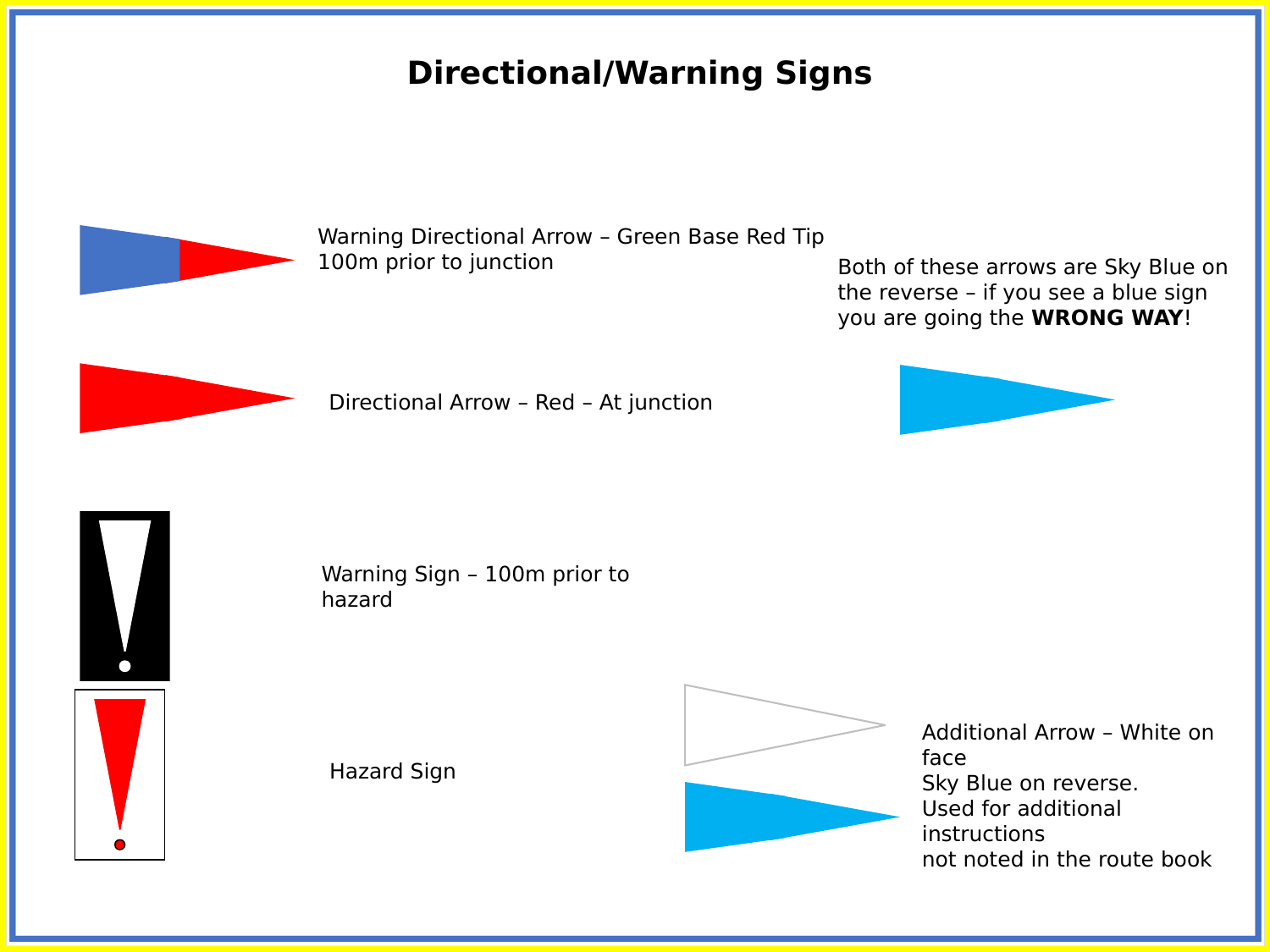

Directional/Warning Signs
Warning Directional Arrow – Green Base Red Tip
100m prior to junction

Both of these arrows are Sky Blue on the reverse – if you see a blue sign you are going the WRONG WAY!

Directional Arrow – Red – At junction

Warning Sign – 100m prior to hazard

Additional Arrow – White on face
Sky Blue on reverse.
Used for additional instructions
not noted in the route book
Hazard Sign